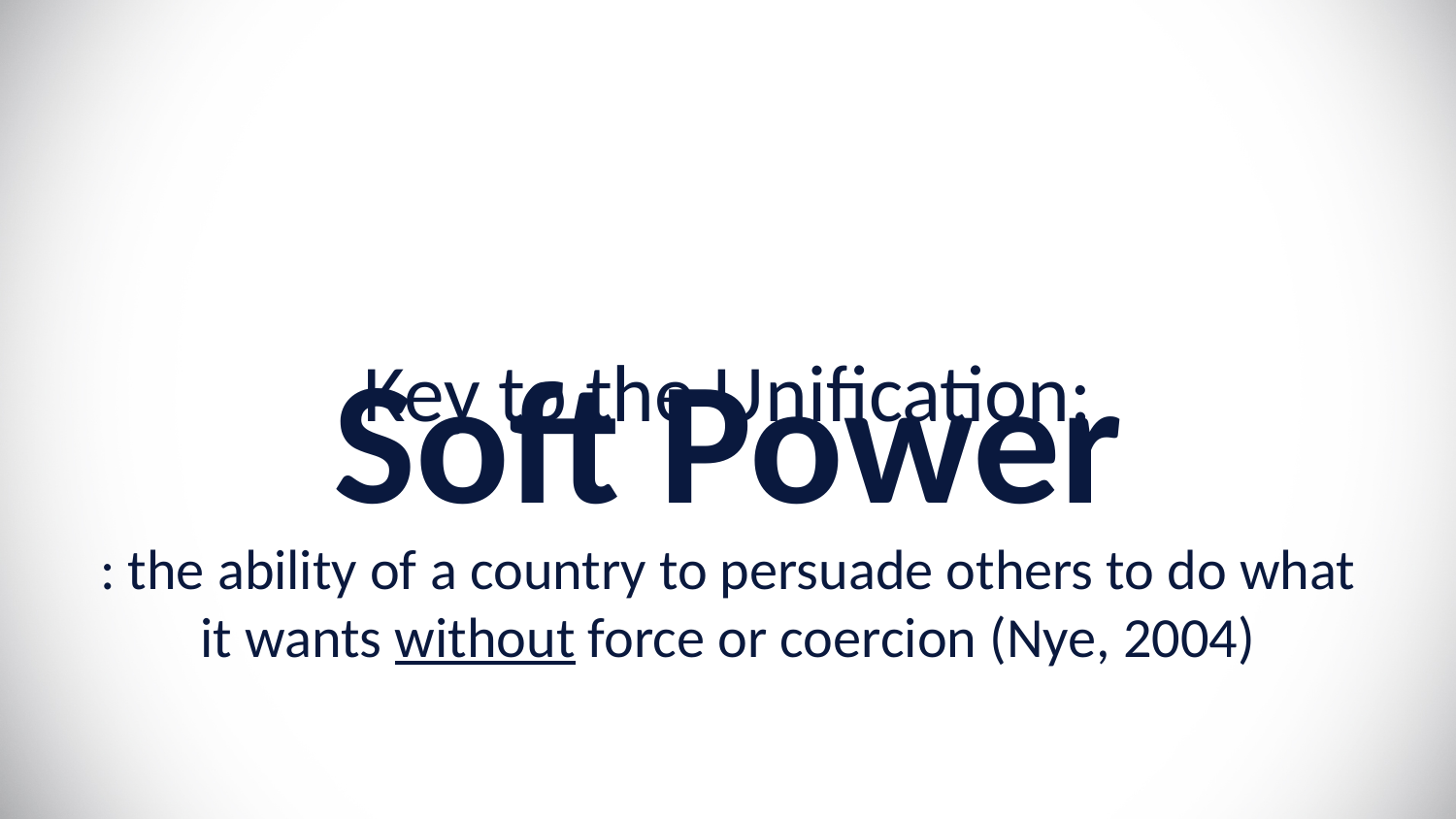

# Key to the Unification:
Soft Power
: the ability of a country to persuade others to do what it wants without force or coercion (Nye, 2004)